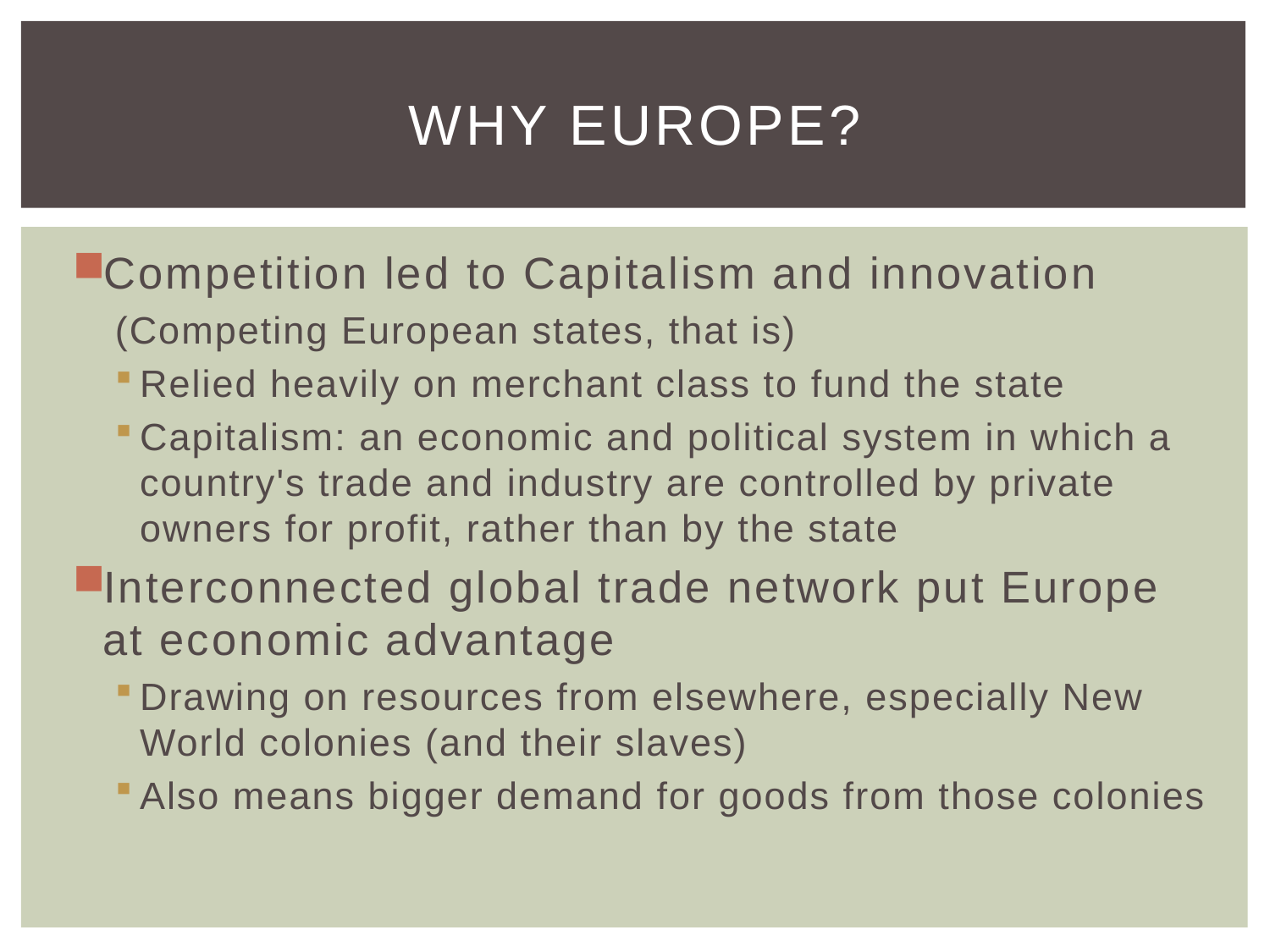

# Why Europe?
Competition led to Capitalism and innovation
(Competing European states, that is)
Relied heavily on merchant class to fund the state
Capitalism: an economic and political system in which a country's trade and industry are controlled by private owners for profit, rather than by the state
Interconnected global trade network put Europe at economic advantage
Drawing on resources from elsewhere, especially New World colonies (and their slaves)
Also means bigger demand for goods from those colonies